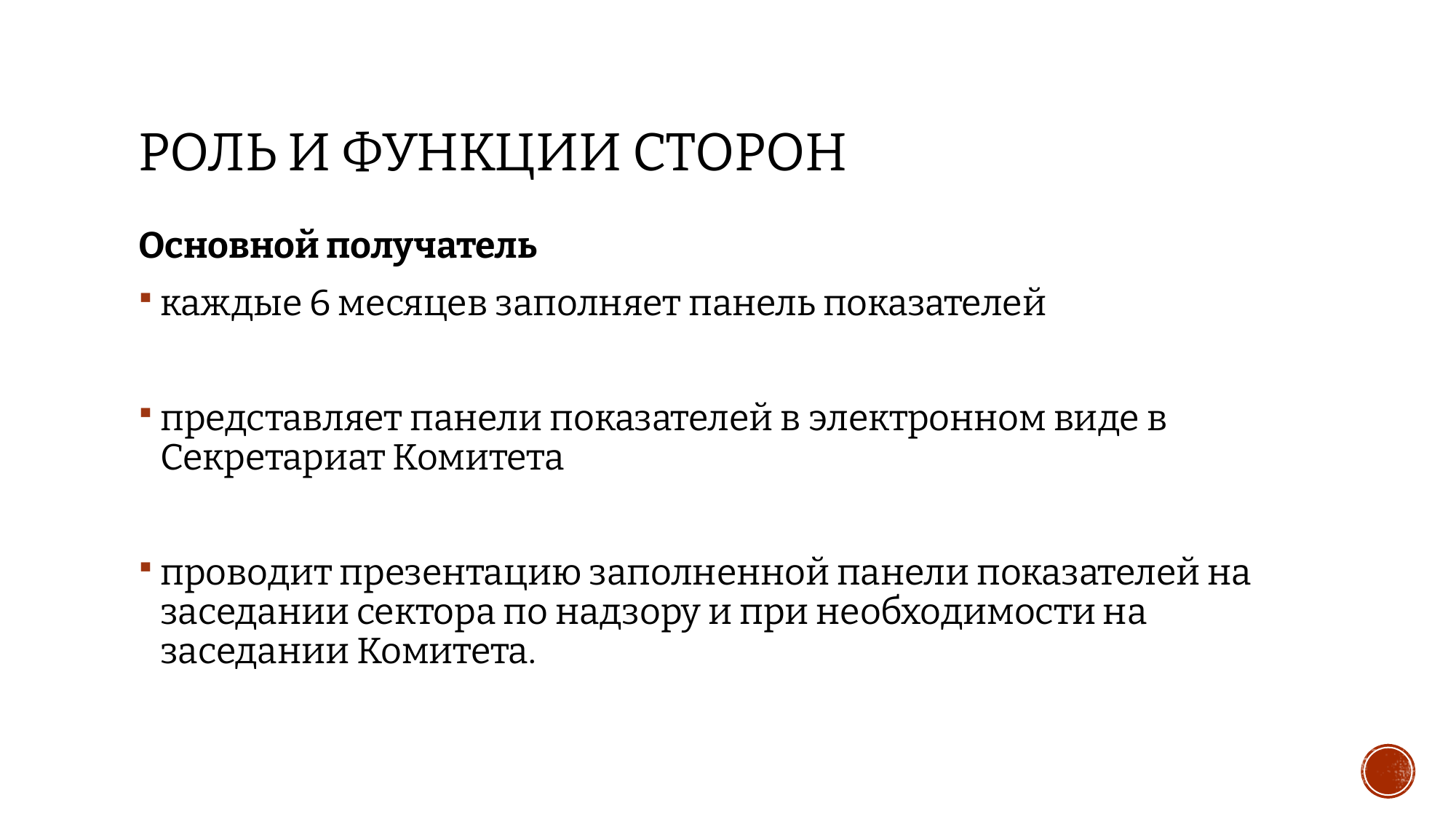

# Роль и функции сторон
Основной получатель
каждые 6 месяцев заполняет панель показателей

представляет панели показателей в электронном виде в Секретариат Комитета

проводит презентацию заполненной панели показателей на заседании сектора по надзору и при необходимости на заседании Комитета.